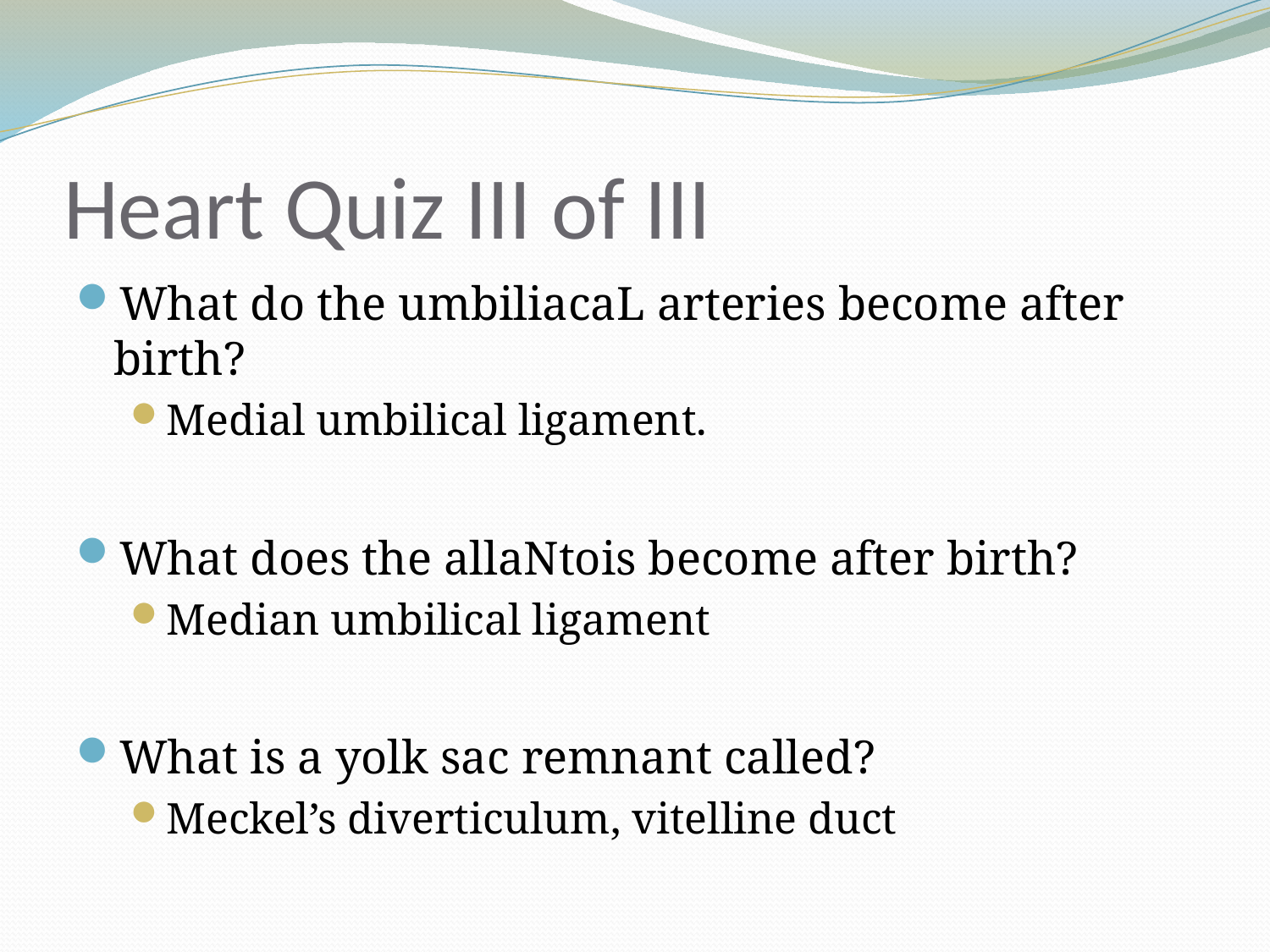

# Heart Quiz III of III
What do the umbiliacaL arteries become after birth?
Medial umbilical ligament.

What does the allaNtois become after birth?
Median umbilical ligament

What is a yolk sac remnant called?
Meckel’s diverticulum, vitelline duct